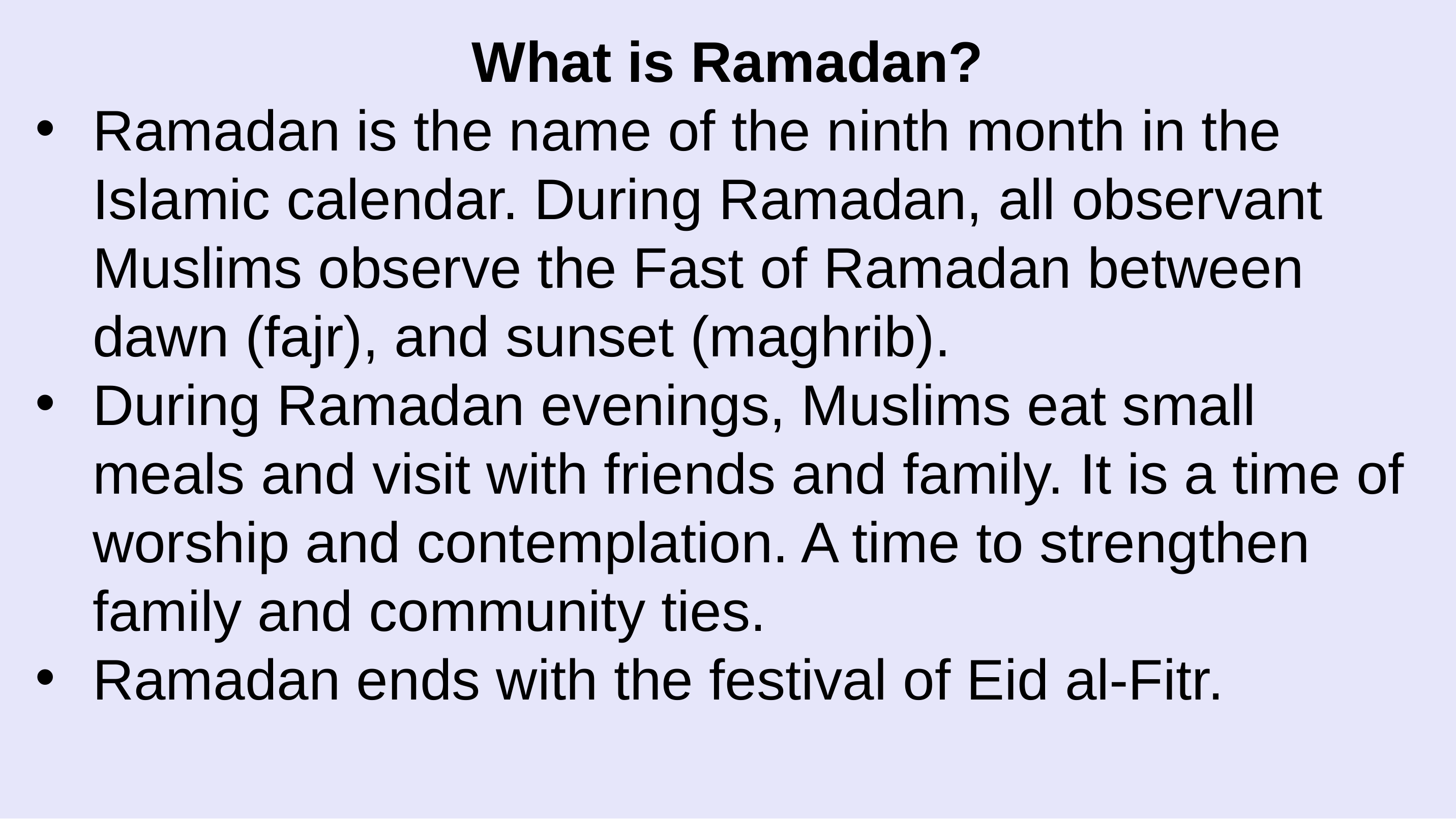

What is Ramadan?
Ramadan is the name of the ninth month in the  ​Islamic calendar. During Ramadan, all  ​observant Muslims observe the Fast of  ​Ramadan between dawn (fajr), and sunset  ​(maghrib).
During Ramadan evenings, Muslims eat small  ​meals and visit with friends and family. It is a  ​time of worship and contemplation. A time to  ​strengthen family and community ties.
Ramadan ends with the festival of Eid al-Fitr.